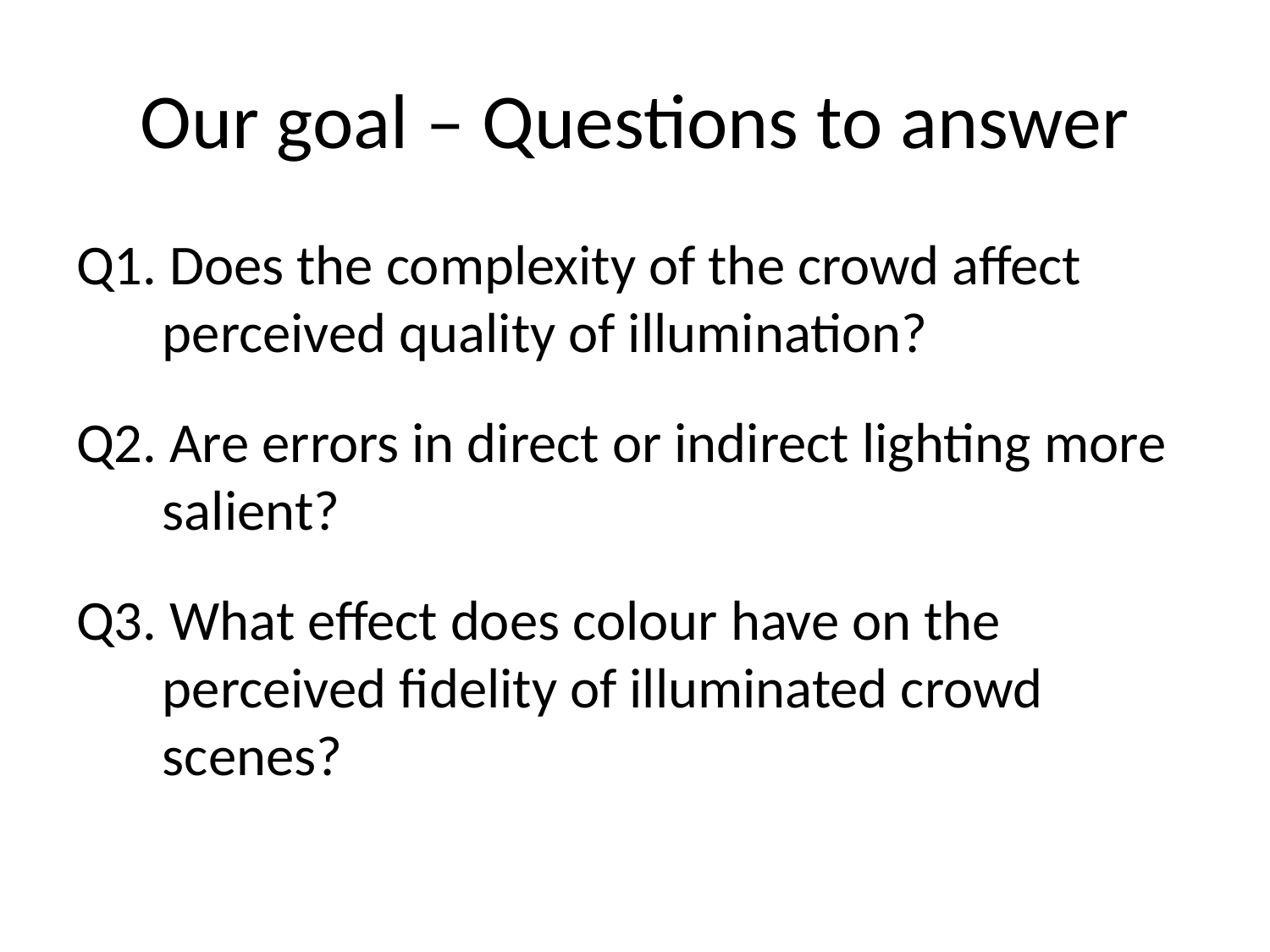

# Our goal – Questions to answer
Q1. Does the complexity of the crowd affect perceived quality of illumination?
Q2. Are errors in direct or indirect lighting more salient?
Q3. What effect does colour have on the perceived ﬁdelity of illuminated crowd scenes?